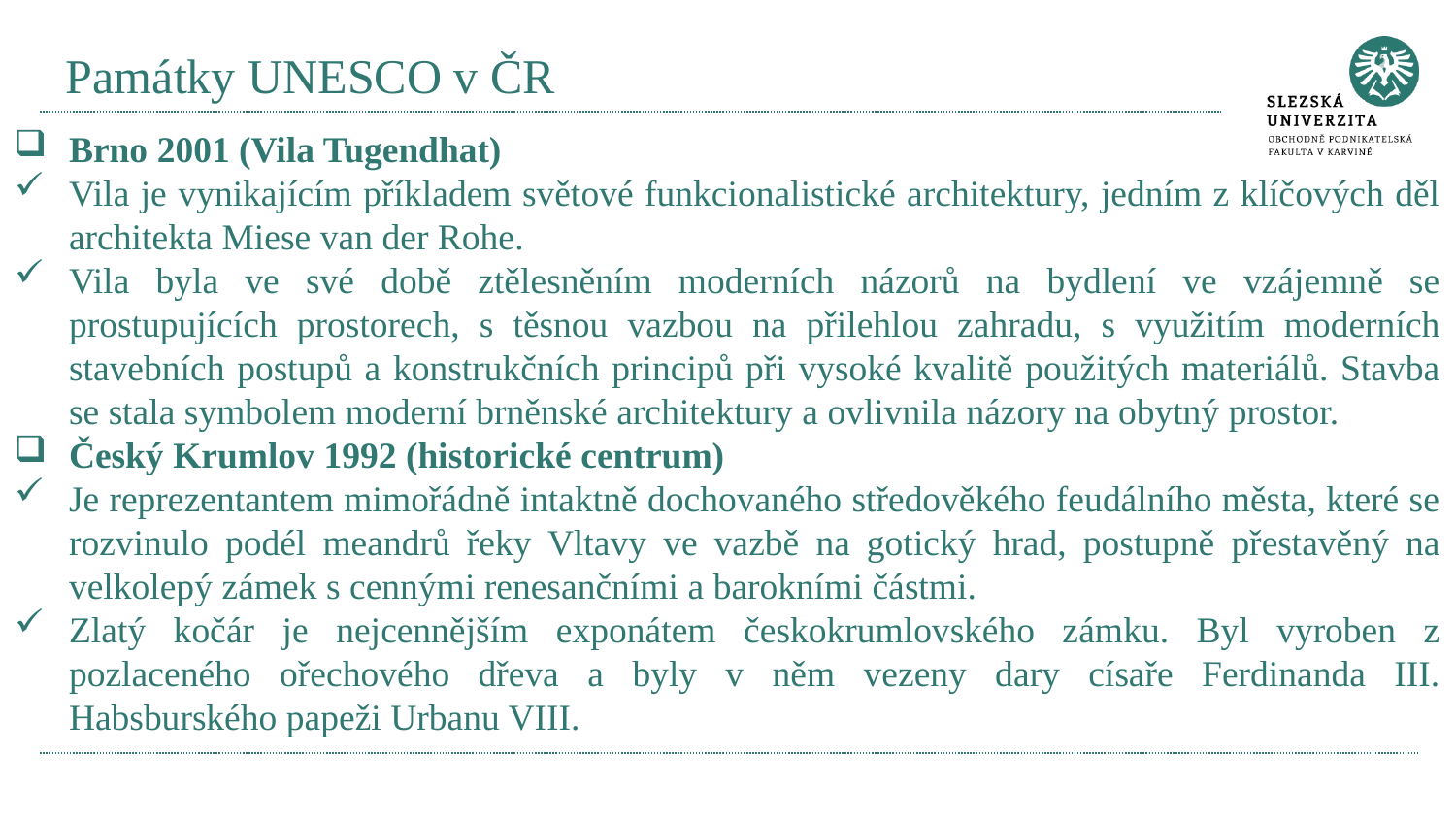

# Památky UNESCO v ČR
Brno 2001 (Vila Tugendhat)
Vila je vynikajícím příkladem světové funkcionalistické architektury, jedním z klíčových děl architekta Miese van der Rohe.
Vila byla ve své době ztělesněním moderních názorů na bydlení ve vzájemně se prostupujících prostorech, s těsnou vazbou na přilehlou zahradu, s využitím moderních stavebních postupů a konstrukčních principů při vysoké kvalitě použitých materiálů. Stavba se stala symbolem moderní brněnské architektury a ovlivnila názory na obytný prostor.
Český Krumlov 1992 (historické centrum)
Je reprezentantem mimořádně intaktně dochovaného středověkého feudálního města, které se rozvinulo podél meandrů řeky Vltavy ve vazbě na gotický hrad, postupně přestavěný na velkolepý zámek s cennými renesančními a barokními částmi.
Zlatý kočár je nejcennějším exponátem českokrumlovského zámku. Byl vyroben z pozlaceného ořechového dřeva a byly v něm vezeny dary císaře Ferdinanda III. Habsburského papeži Urbanu VIII.